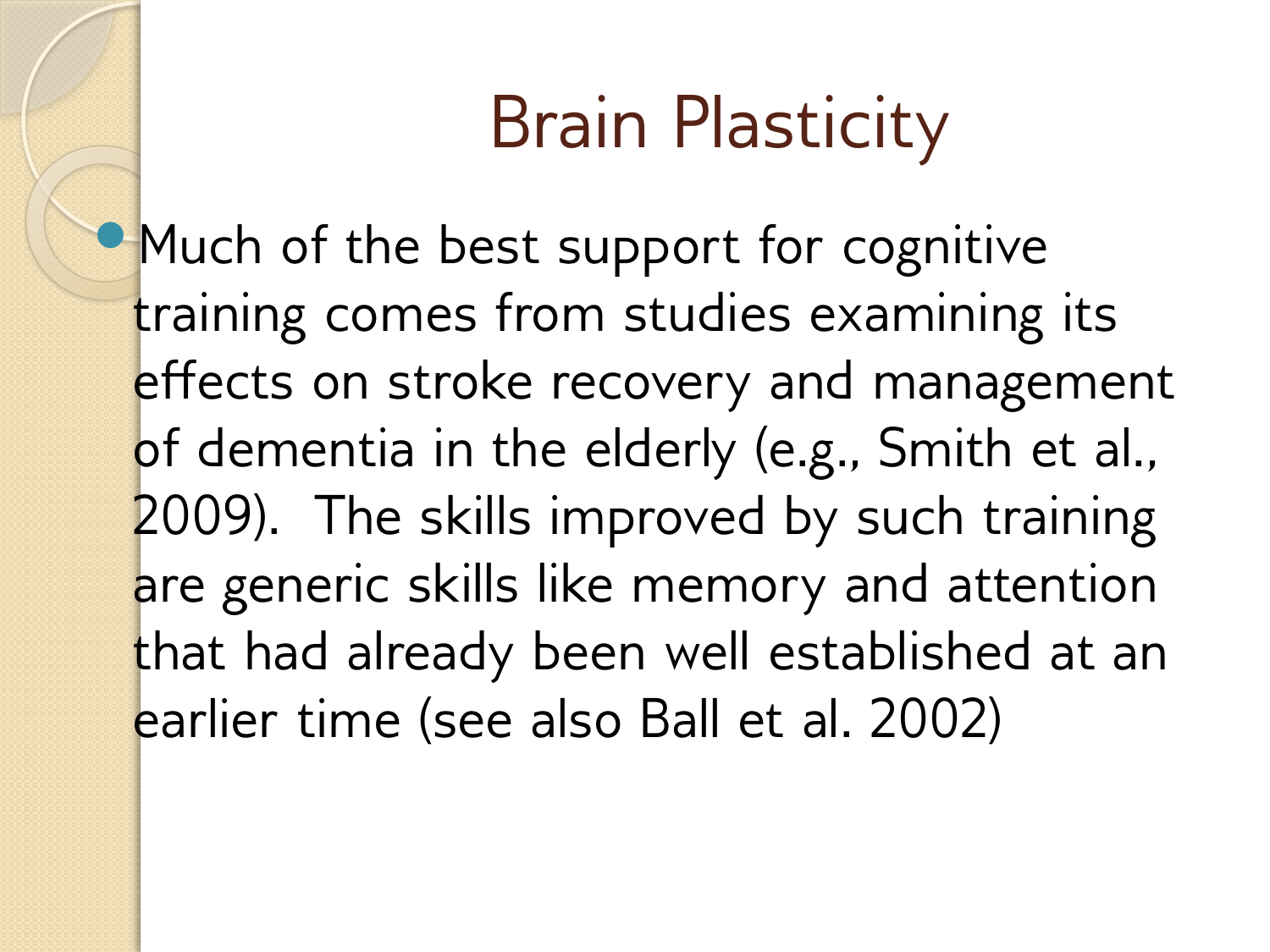

# Brain Plasticity
Much of the best support for cognitive training comes from studies examining its effects on stroke recovery and management of dementia in the elderly (e.g., Smith et al., 2009).  The skills improved by such training are generic skills like memory and attention that had already been well established at an earlier time (see also Ball et al. 2002)